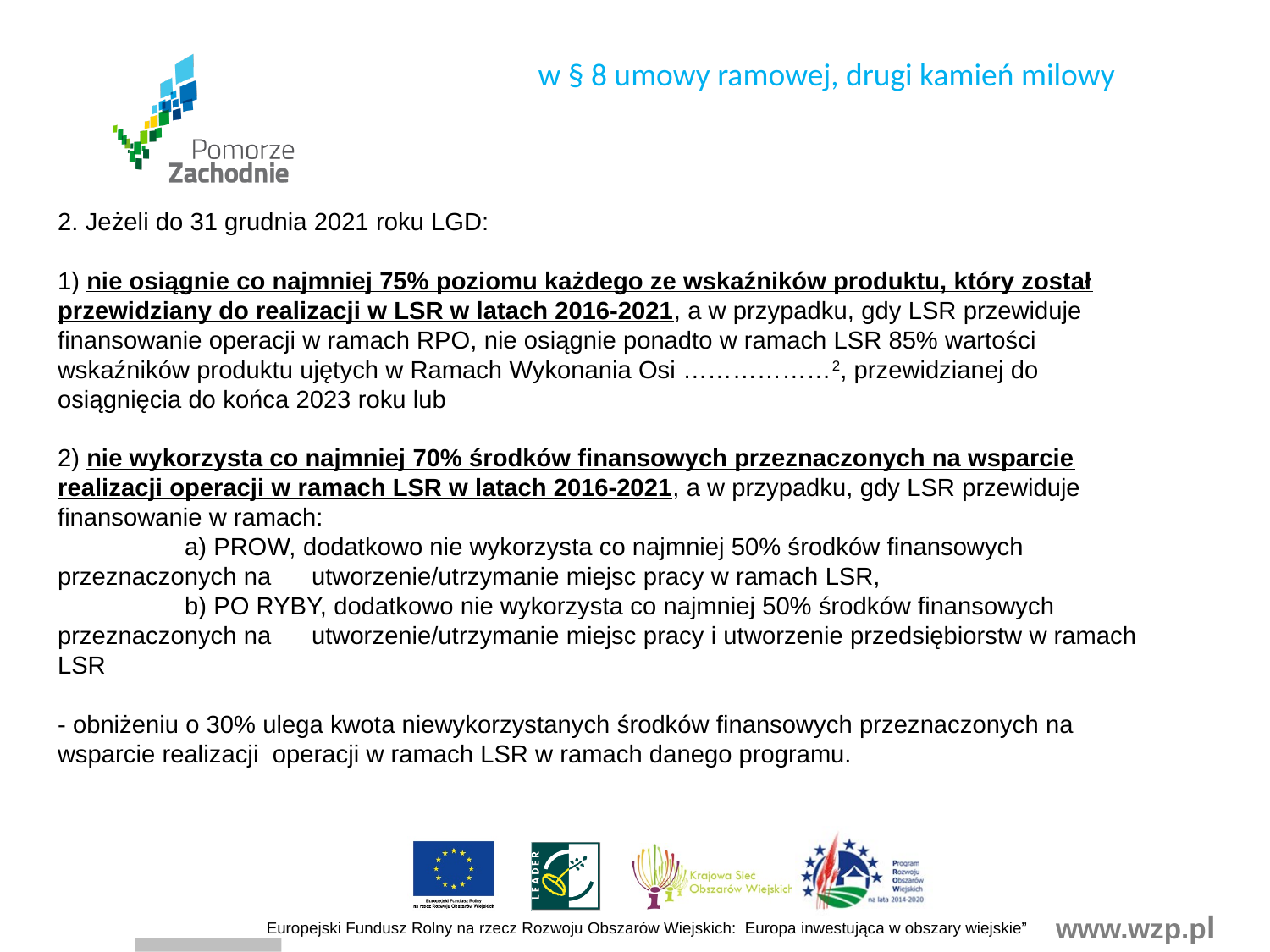

w § 8 umowy ramowej, drugi kamień milowy

2. Jeżeli do 31 grudnia 2021 roku LGD:

1) nie osiągnie co najmniej 75% poziomu każdego ze wskaźników produktu, który został przewidziany do realizacji w LSR w latach 2016-2021, a w przypadku, gdy LSR przewiduje finansowanie operacji w ramach RPO, nie osiągnie ponadto w ramach LSR 85% wartości wskaźników produktu ujętych w Ramach Wykonania Osi ………………2, przewidzianej do osiągnięcia do końca 2023 roku lub

2) nie wykorzysta co najmniej 70% środków finansowych przeznaczonych na wsparcie realizacji operacji w ramach LSR w latach 2016-2021, a w przypadku, gdy LSR przewiduje finansowanie w ramach:
	a) PROW, dodatkowo nie wykorzysta co najmniej 50% środków finansowych przeznaczonych na 	utworzenie/utrzymanie miejsc pracy w ramach LSR,
	b) PO RYBY, dodatkowo nie wykorzysta co najmniej 50% środków finansowych przeznaczonych na 	utworzenie/utrzymanie miejsc pracy i utworzenie przedsiębiorstw w ramach LSR

- obniżeniu o 30% ulega kwota niewykorzystanych środków finansowych przeznaczonych na wsparcie realizacji  operacji w ramach LSR w ramach danego programu.